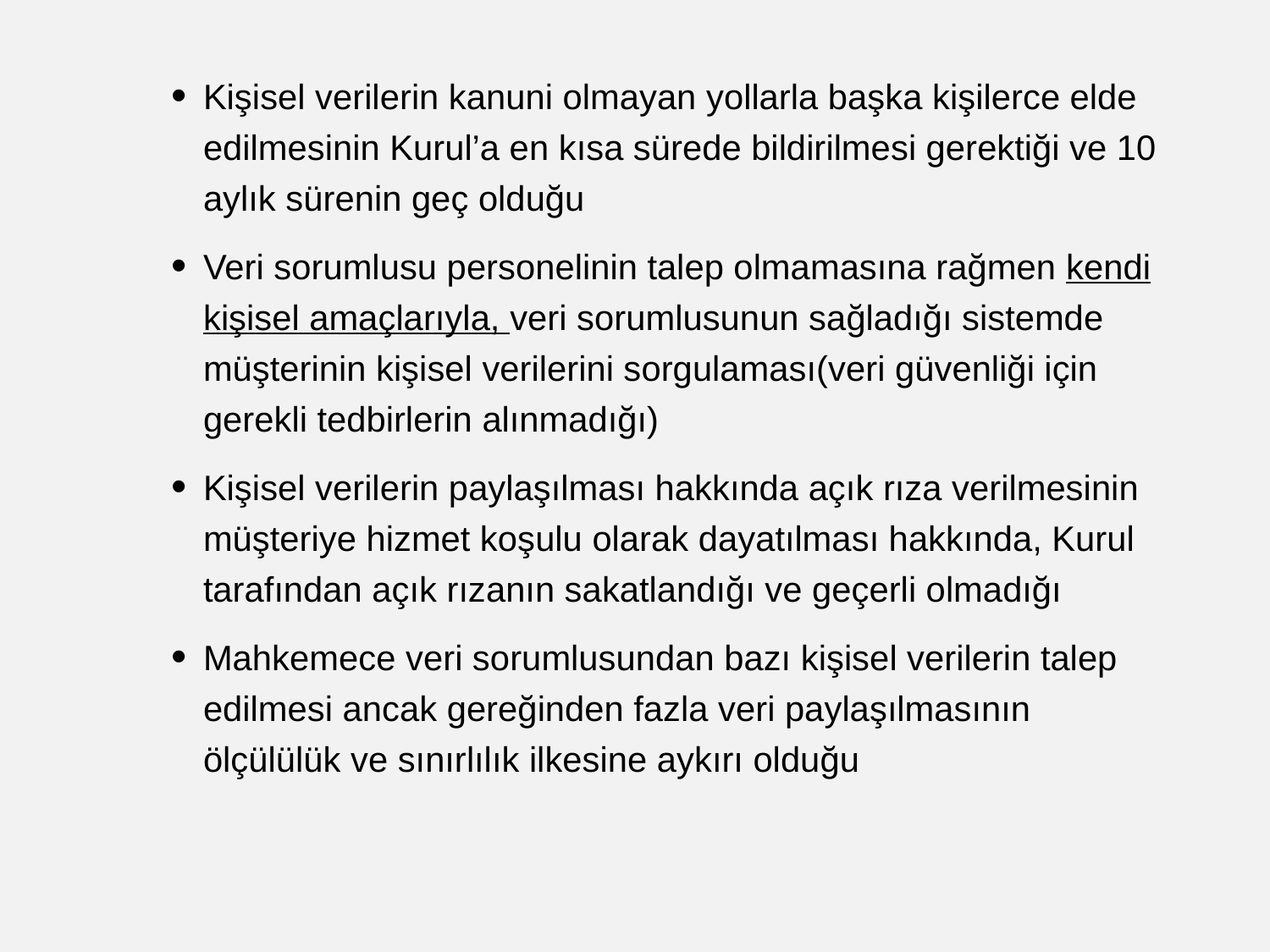

Kişisel verilerin kanuni olmayan yollarla başka kişilerce elde edilmesinin Kurul’a en kısa sürede bildirilmesi gerektiği ve 10 aylık sürenin geç olduğu
Veri sorumlusu personelinin talep olmamasına rağmen kendi kişisel amaçlarıyla, veri sorumlusunun sağladığı sistemde müşterinin kişisel verilerini sorgulaması(veri güvenliği için gerekli tedbirlerin alınmadığı)
Kişisel verilerin paylaşılması hakkında açık rıza verilmesinin müşteriye hizmet koşulu olarak dayatılması hakkında, Kurul tarafından açık rızanın sakatlandığı ve geçerli olmadığı
Mahkemece veri sorumlusundan bazı kişisel verilerin talep edilmesi ancak gereğinden fazla veri paylaşılmasının ölçülülük ve sınırlılık ilkesine aykırı olduğu